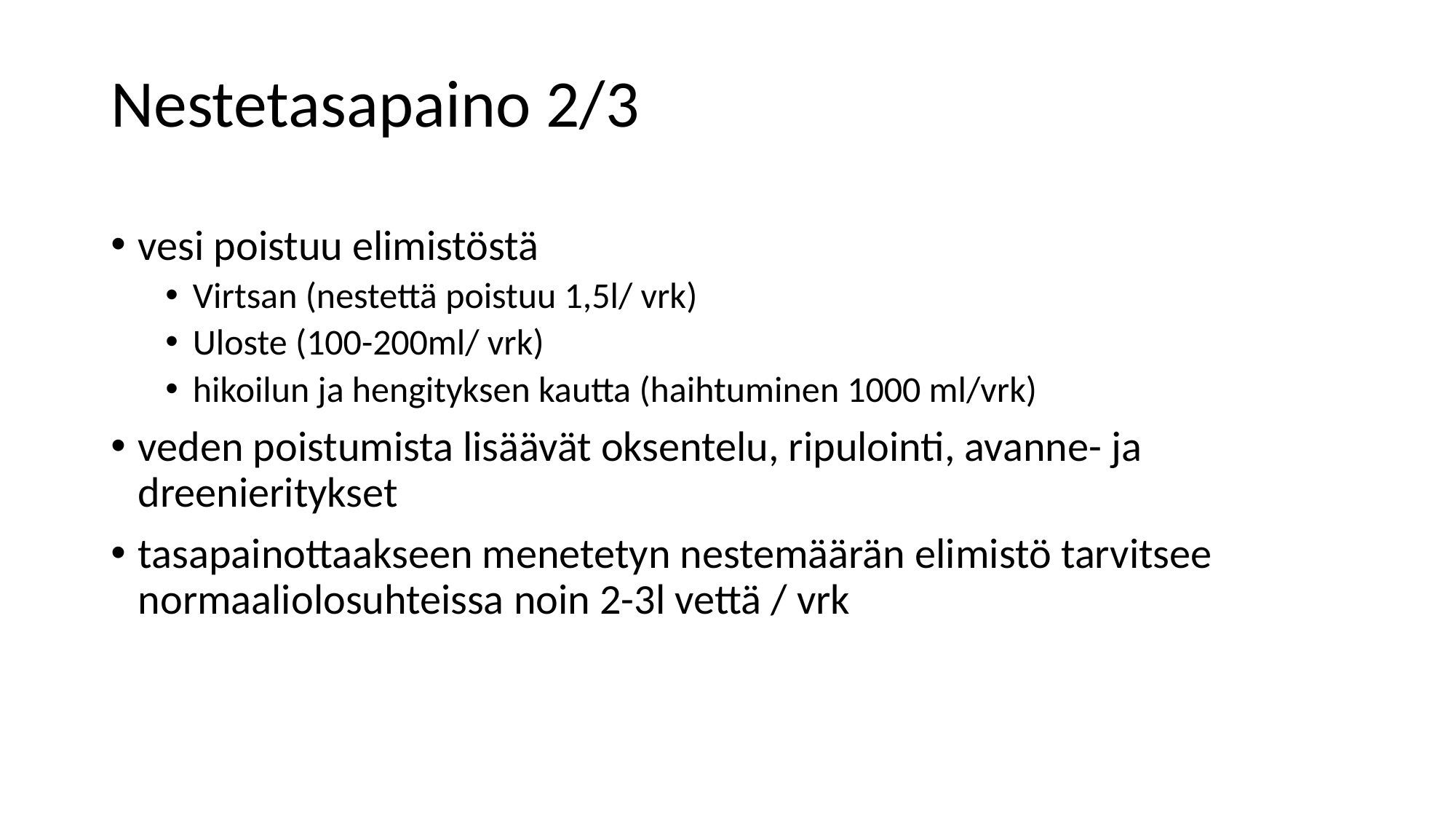

# Nestetasapaino 2/3
vesi poistuu elimistöstä
Virtsan (nestettä poistuu 1,5l/ vrk)
Uloste (100-200ml/ vrk)
hikoilun ja hengityksen kautta (haihtuminen 1000 ml/vrk)
veden poistumista lisäävät oksentelu, ripulointi, avanne- ja dreenieritykset
tasapainottaakseen menetetyn nestemäärän elimistö tarvitsee normaaliolosuhteissa noin 2-3l vettä / vrk